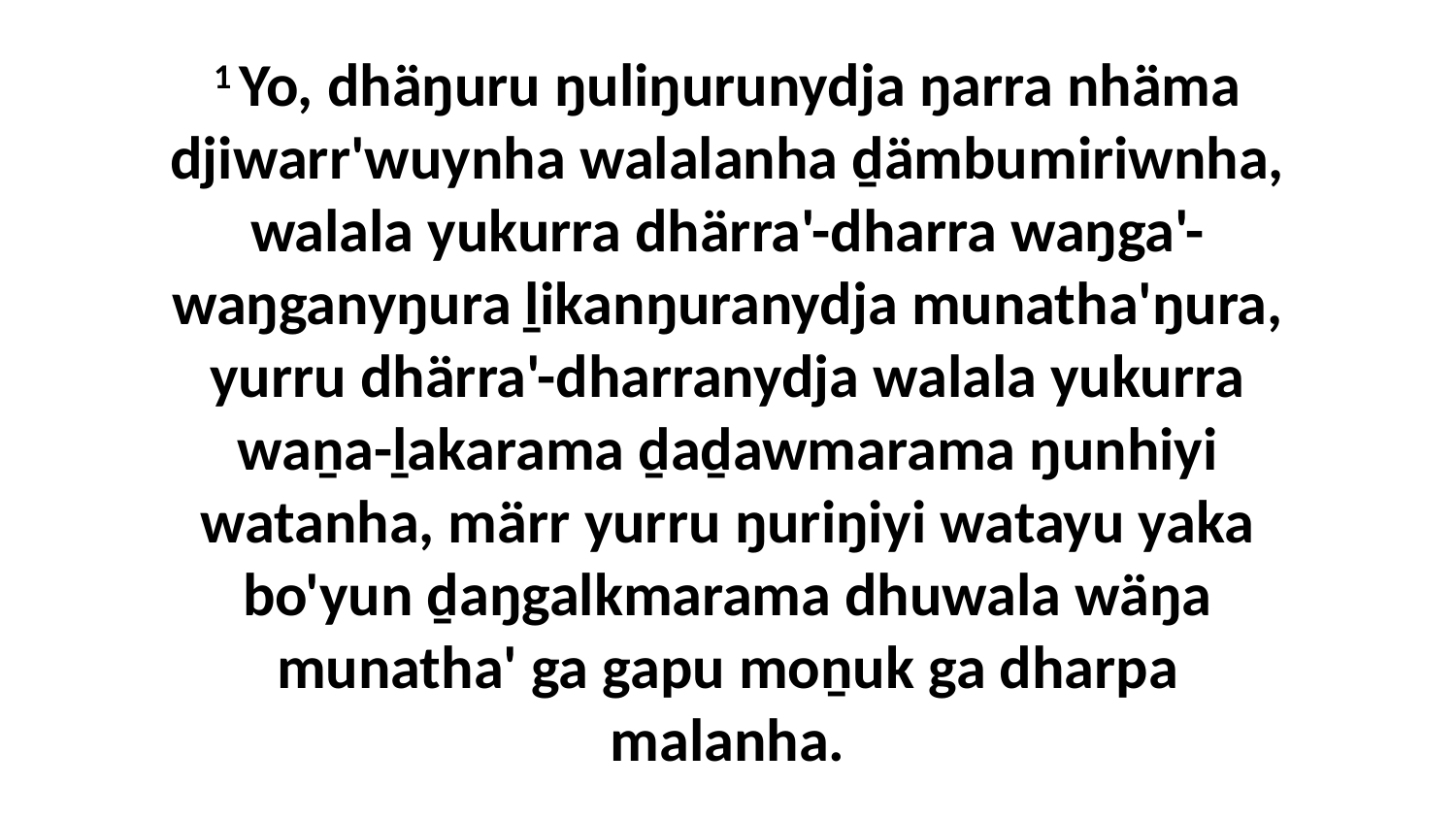

1 Yo, dhäŋuru ŋuliŋurunydja ŋarra nhäma djiwarr'wuynha walalanha ḏämbumiriwnha, walala yukurra dhärra'-dharra waŋga'-waŋganyŋura ḻikanŋuranydja munatha'ŋura, yurru dhärra'-dharranydja walala yukurra waṉa-ḻakarama ḏaḏawmarama ŋunhiyi watanha, märr yurru ŋuriŋiyi watayu yaka bo'yun ḏaŋgalkmarama dhuwala wäŋa munatha' ga gapu moṉuk ga dharpa malanha.